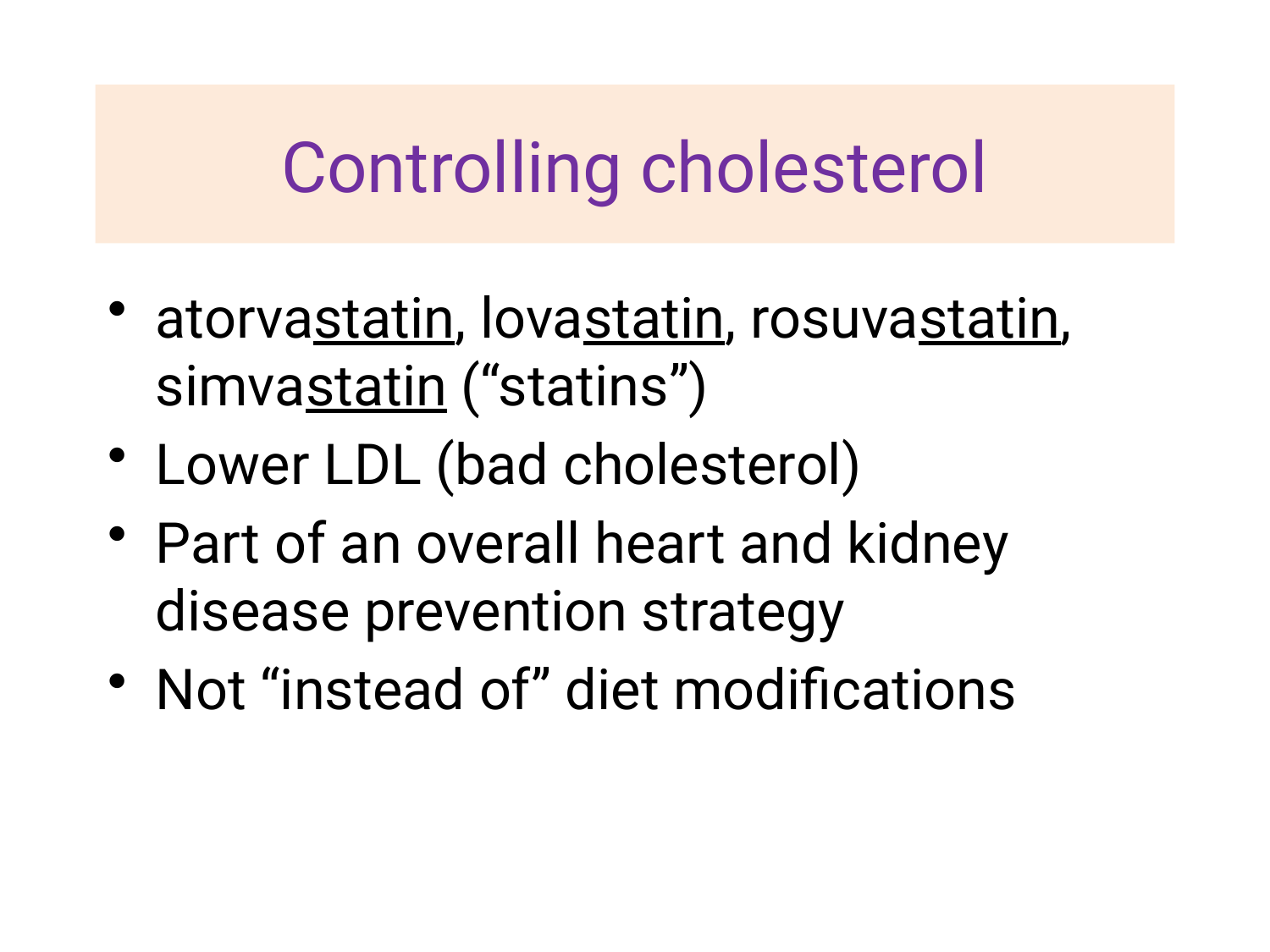

# Controlling cholesterol
atorvastatin, lovastatin, rosuvastatin, simvastatin (“statins”)
Lower LDL (bad cholesterol)
Part of an overall heart and kidney disease prevention strategy
Not “instead of” diet modifications